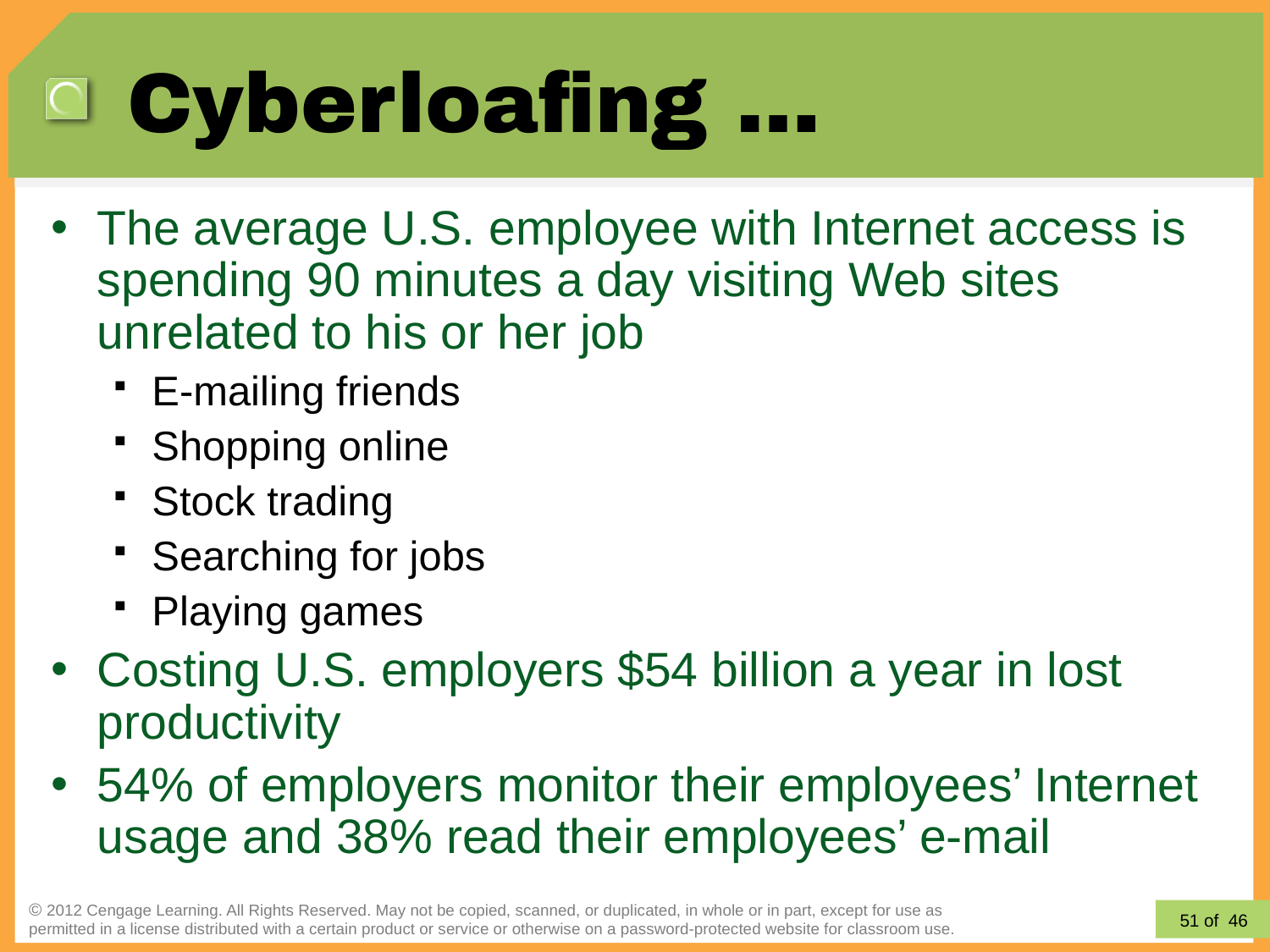

# Cyberloafing …
The average U.S. employee with Internet access is spending 90 minutes a day visiting Web sites unrelated to his or her job
E-mailing friends
Shopping online
Stock trading
Searching for jobs
Playing games
Costing U.S. employers $54 billion a year in lost productivity
54% of employers monitor their employees’ Internet usage and 38% read their employees’ e-mail